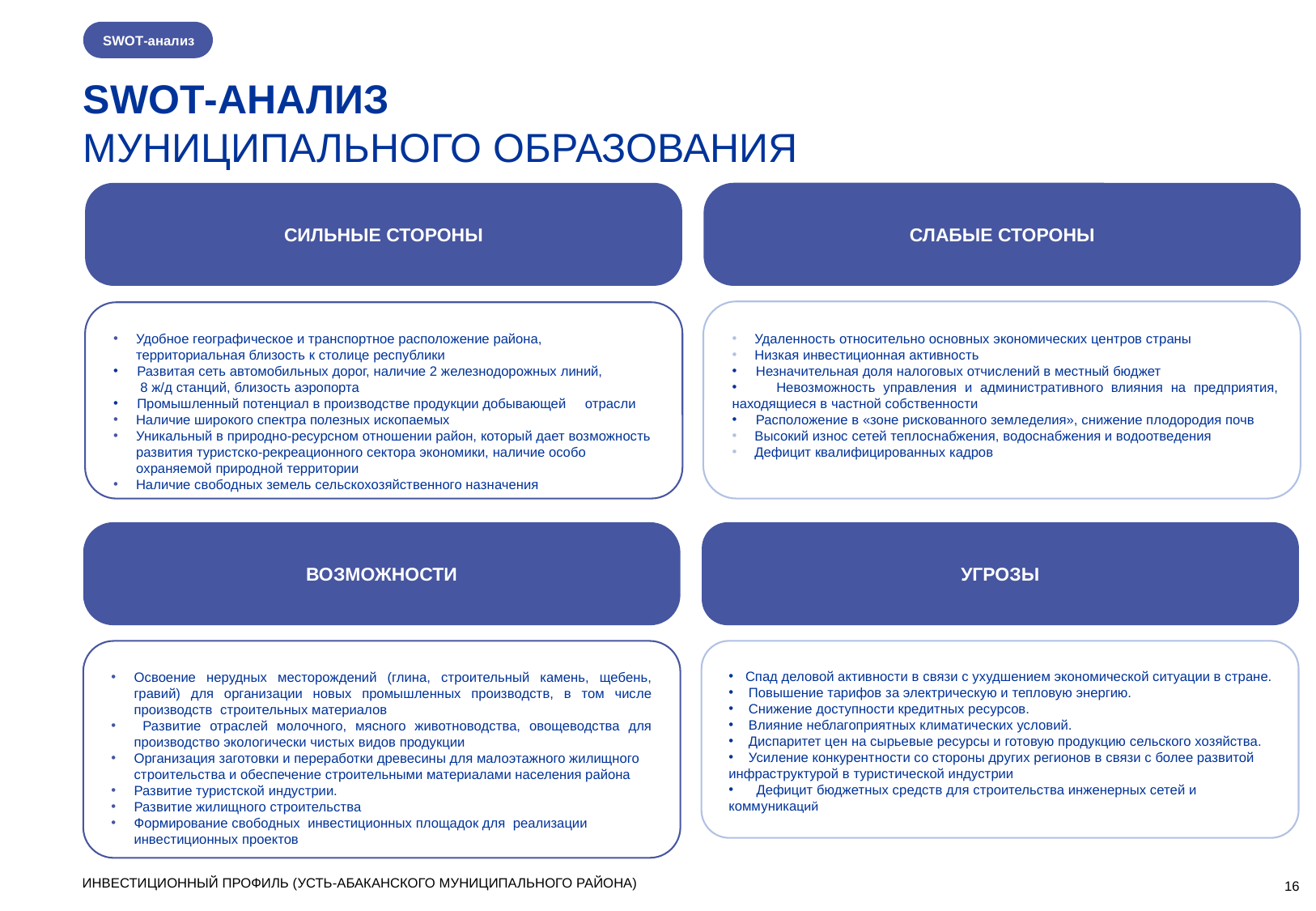

SWOT-анализ
SWOT-АНАЛИЗ
МУНИЦИПАЛЬНОГО ОБРАЗОВАНИЯ
СИЛЬНЫЕ СТОРОНЫ
СЛАБЫЕ СТОРОНЫ
Удаленность относительно основных экономических центров страны
Низкая инвестиционная активность
     Незначительная доля налоговых отчислений в местный бюджет
     Невозможность управления и административного влияния на предприятия, находящиеся в частной собственности
     Расположение в «зоне рискованного земледелия», снижение плодородия почв
Высокий износ сетей теплоснабжения, водоснабжения и водоотведения
Дефицит квалифицированных кадров

Удобное географическое и транспортное расположение района, территориальная близость к столице республики
     Развитая сеть автомобильных дорог, наличие 2 железнодорожных линий,
       8 ж/д станций, близость аэропорта
     Промышленный потенциал в производстве продукции добывающей     отрасли
Наличие широкого спектра полезных ископаемых
Уникальный в природно-ресурсном отношении район, который дает возможность развития туристско-рекреационного сектора экономики, наличие особо охраняемой природной территории
Наличие свободных земель сельскохозяйственного назначения

ВОЗМОЖНОСТИ
УГРОЗЫ
Освоение нерудных месторождений (глина, строительный камень, щебень, гравий) для организации новых промышленных производств, в том числе производств  строительных материалов
 Развитие отраслей молочного, мясного животноводства, овощеводства для производство экологически чистых видов продукции
Организация заготовки и переработки древесины для малоэтажного жилищного строительства и обеспечение строительными материалами населения района
Развитие туристской индустрии.
Развитие жилищного строительства
Формирование свободных  инвестиционных площадок для  реализации инвестиционных проектов
    Спад деловой активности в связи с ухудшением экономической ситуации в стране.
    Повышение тарифов за электрическую и тепловую энергию.
    Снижение доступности кредитных ресурсов.
    Влияние неблагоприятных климатических условий.
    Диспаритет цен на сырьевые ресурсы и готовую продукцию сельского хозяйства.
    Усиление конкурентности со стороны других регионов в связи с более развитой инфраструктурой в туристической индустрии
      Дефицит бюджетных средств для строительства инженерных сетей и коммуникаций

ИНВЕСТИЦИОННЫЙ ПРОФИЛЬ (УСТЬ-АБАКАНСКОГО МУНИЦИПАЛЬНОГО РАЙОНА)
16